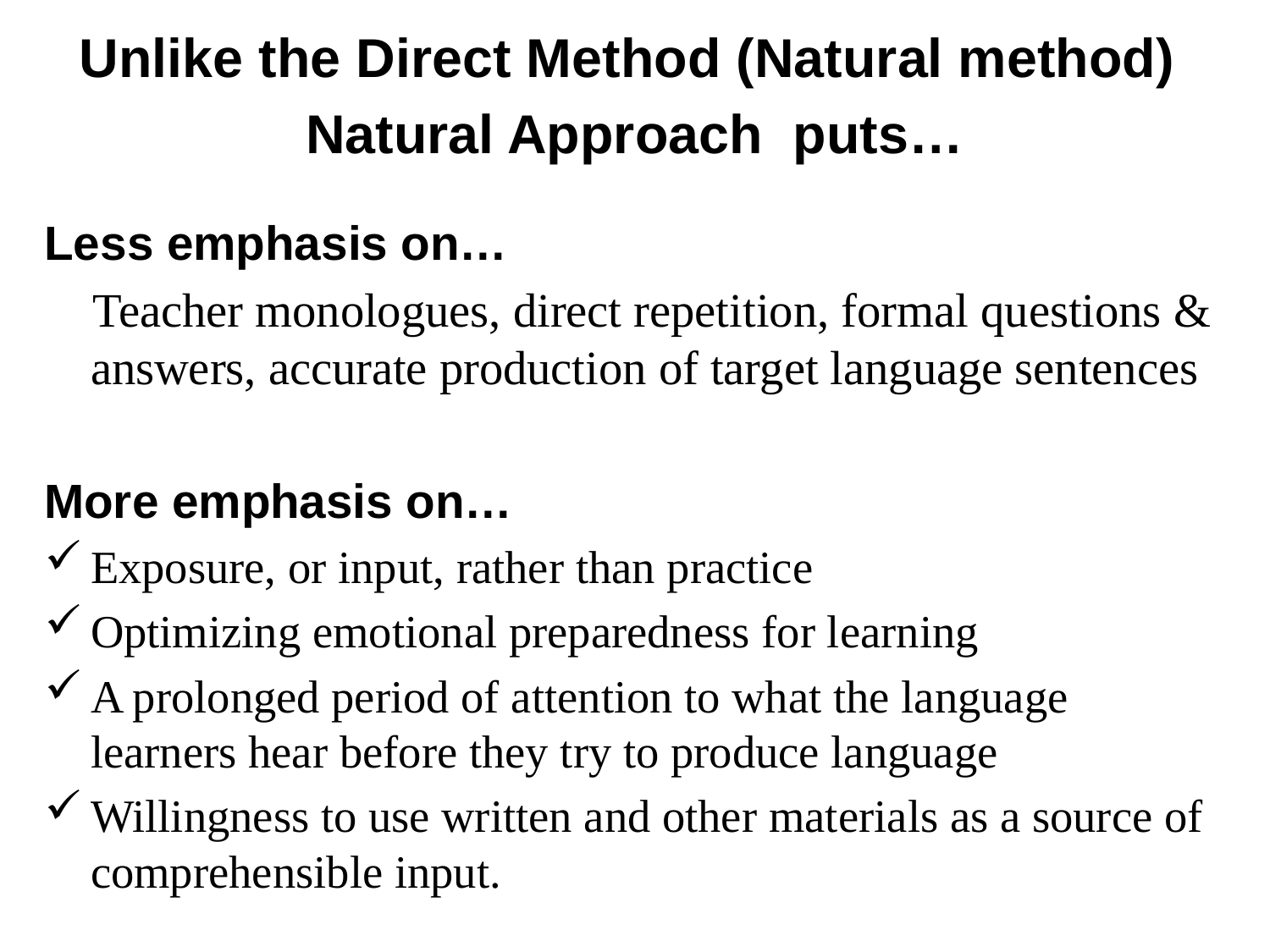

Unlike the Direct Method (Natural method)
Natural Approach  puts…

Less emphasis on…
    Teacher monologues, direct repetition, formal questions & answers, accurate production of target language sentences

More emphasis on…
Exposure, or input, rather than practice
Optimizing emotional preparedness for learning
A prolonged period of attention to what the language learners hear before they try to produce language
Willingness to use written and other materials as a source of comprehensible input.